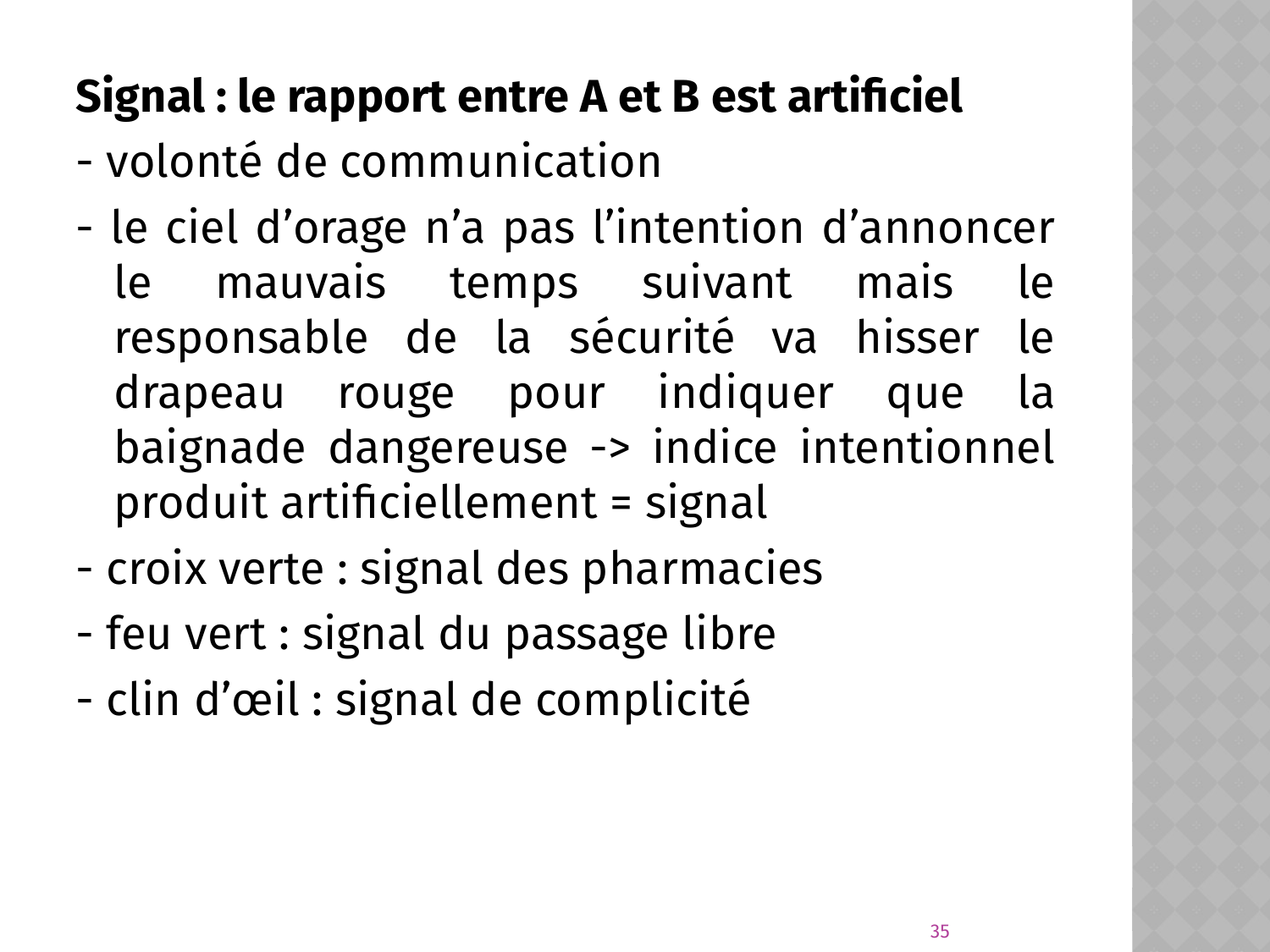

Signal : le rapport entre A et B est artificiel
- volonté de communication
- le ciel d’orage n’a pas l’intention d’annoncer le mauvais temps suivant mais le responsable de la sécurité va hisser le drapeau rouge pour indiquer que la baignade dangereuse -> indice intentionnel produit artificiellement = signal
- croix verte : signal des pharmacies
- feu vert : signal du passage libre
- clin d’œil : signal de complicité
35